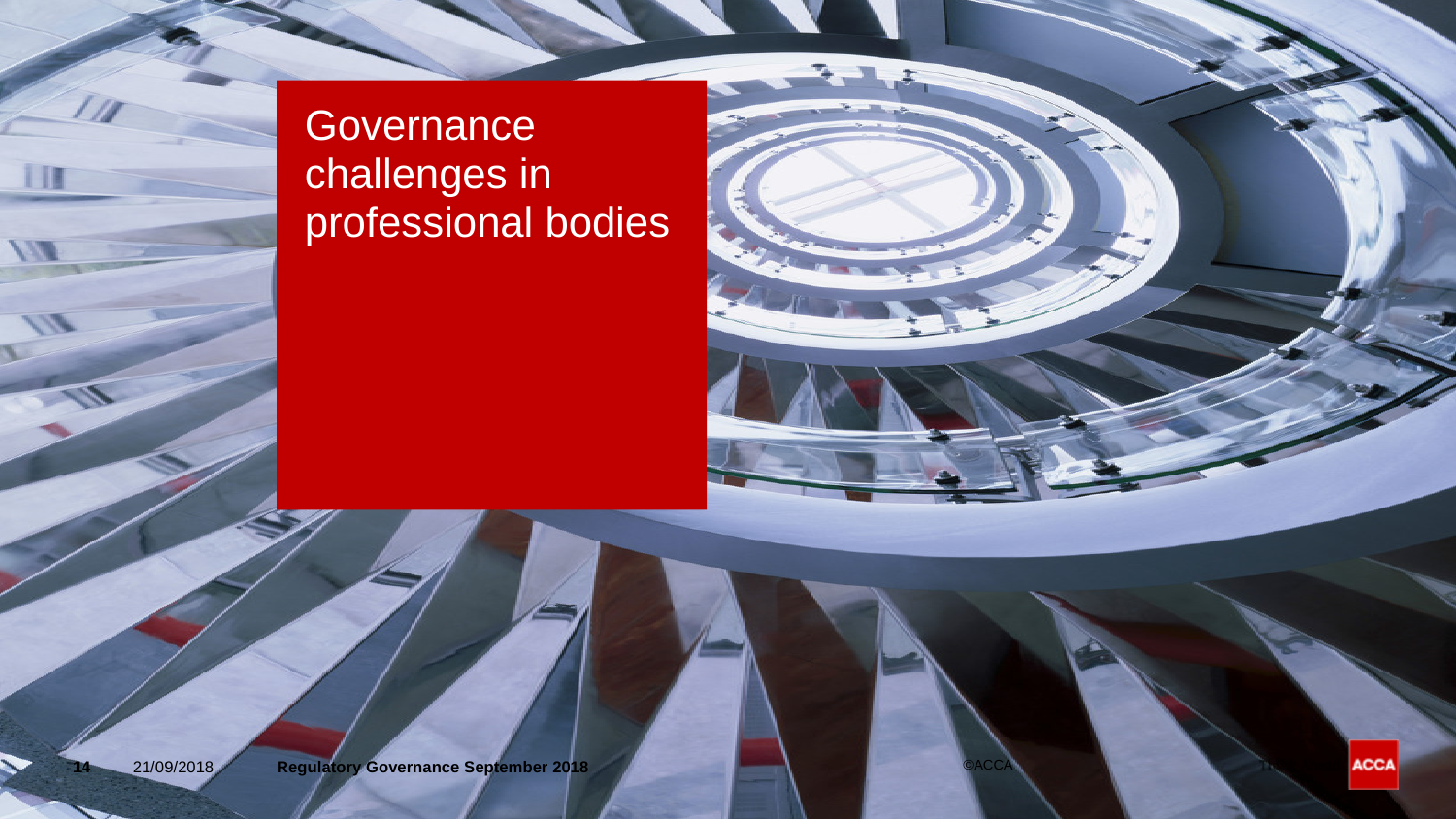

# Governance challenges in professional bodies
14
21/09/2018
Regulatory Governance September 2018